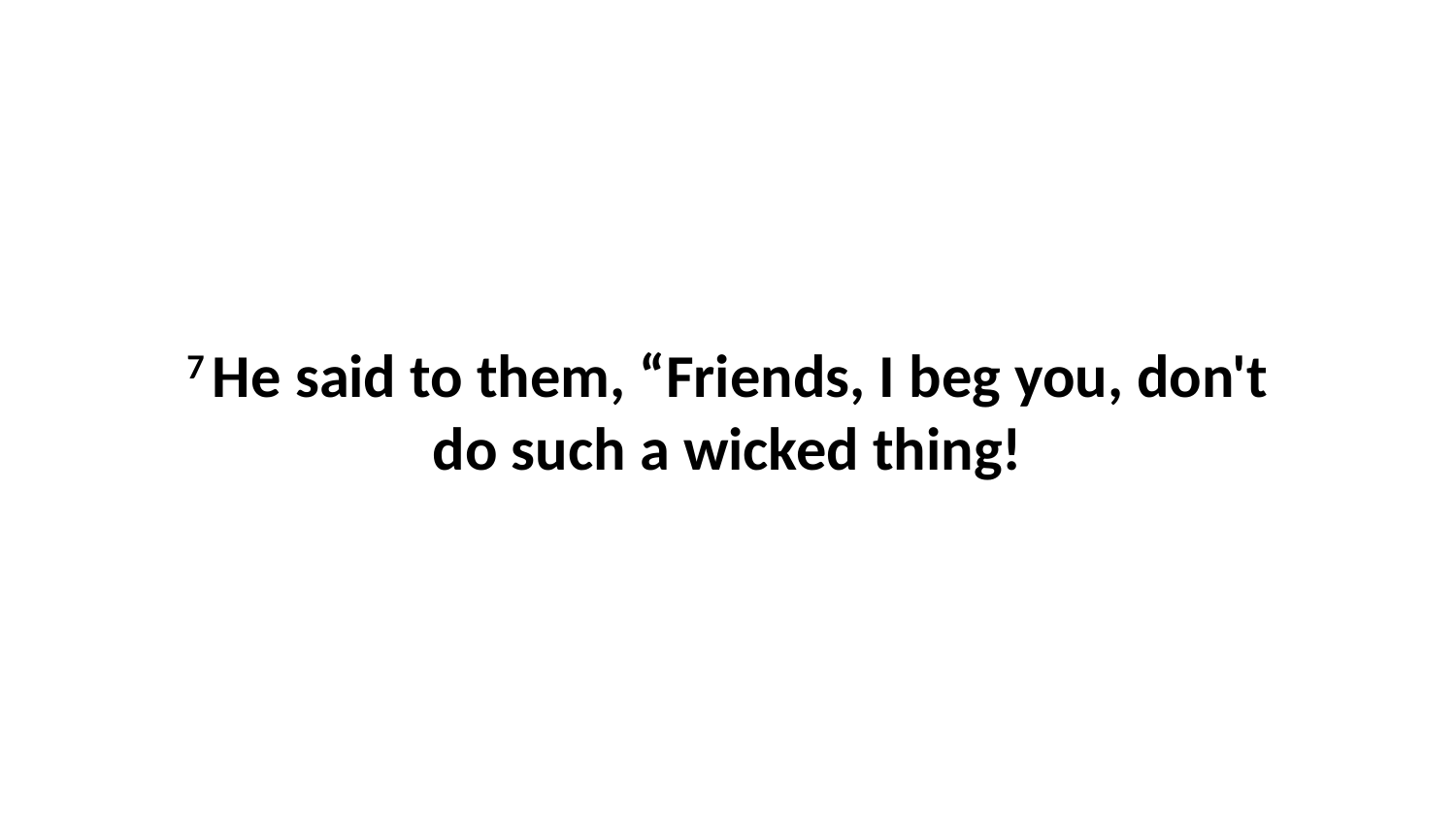

7 He said to them, “Friends, I beg you, don't do such a wicked thing!